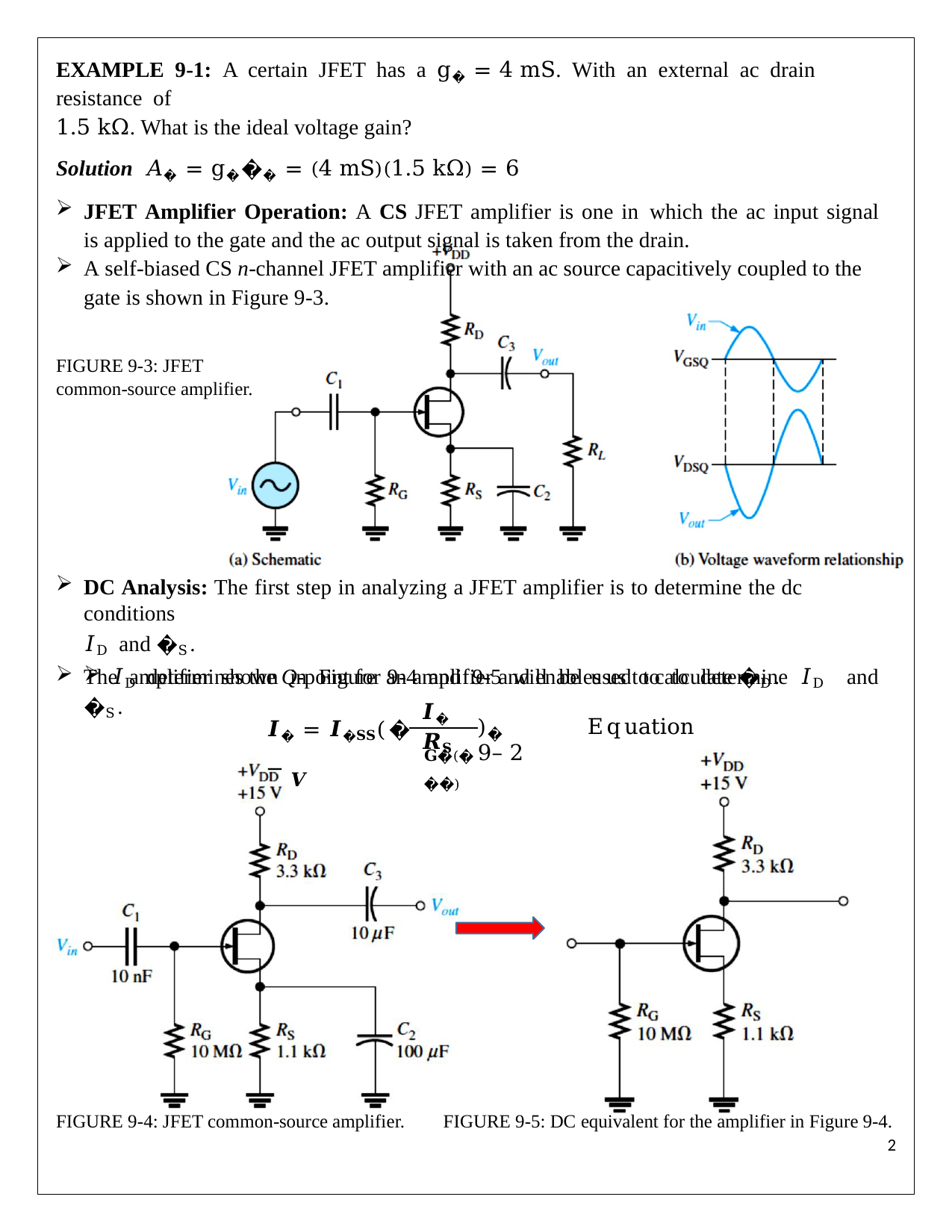

EXAMPLE  9-1:  A  certain  JFET  has  a  g�  = 4 mS.  With  an  external  ac  drain  resistance  of
1.5 kΩ. What is the ideal voltage gain?
Solution  𝐴�  = g���  = (4 mS)(1.5 kΩ) = 6

JFET Amplifier Operation: A CS JFET amplifier is one in  which the ac input signal is applied to the gate and the ac output signal is taken from the drain.
A self-biased CS n-channel JFET amplifier with an ac source capacitively coupled to the gate is shown in Figure 9-3.

FIGURE 9-3: JFET
common-source amplifier.
DC Analysis: The first step in analyzing a JFET amplifier is to determine the dc conditions
𝐼D  and �S.
𝐼D  determines the Q-point for an amplifier and enables us to calculate �D.
The  amplifier  shown  in  Figure  9-4  and  9-5  will  be  used  to  to  determine  𝐼D    and  �S.
�
𝑰�𝑹𝐒
𝑰�  = 𝑰�𝐒𝐒(� − 𝑽
)	Equation 9– 2

𝐆�(���)

FIGURE 9-4: JFET common-source amplifier.
FIGURE 9-5: DC equivalent for the amplifier in Figure 9-4.
2